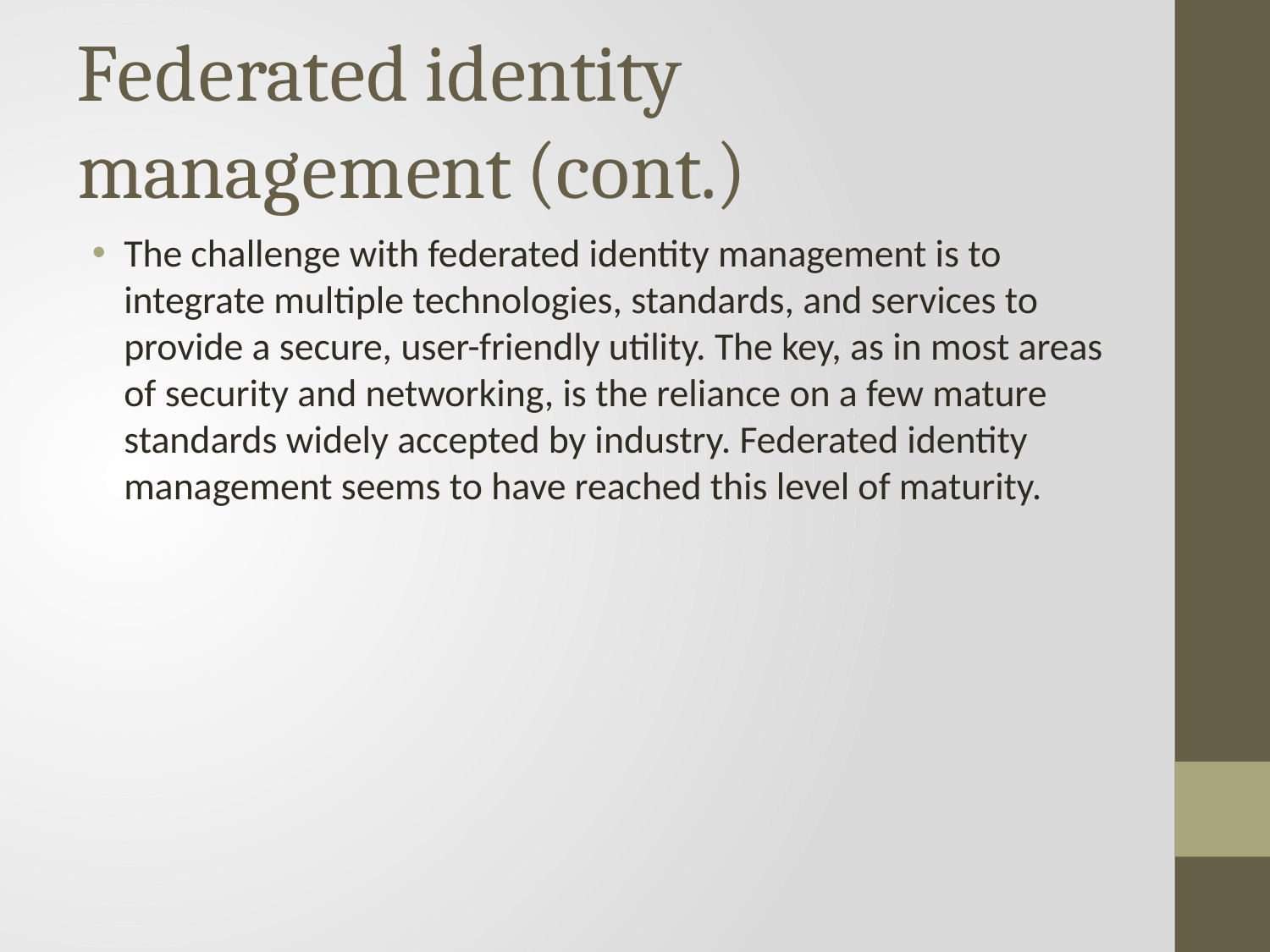

# Federated identity management (cont.)
The challenge with federated identity management is to integrate multiple technologies, standards, and services to provide a secure, user-friendly utility. The key, as in most areas of security and networking, is the reliance on a few mature standards widely accepted by industry. Federated identity management seems to have reached this level of maturity.